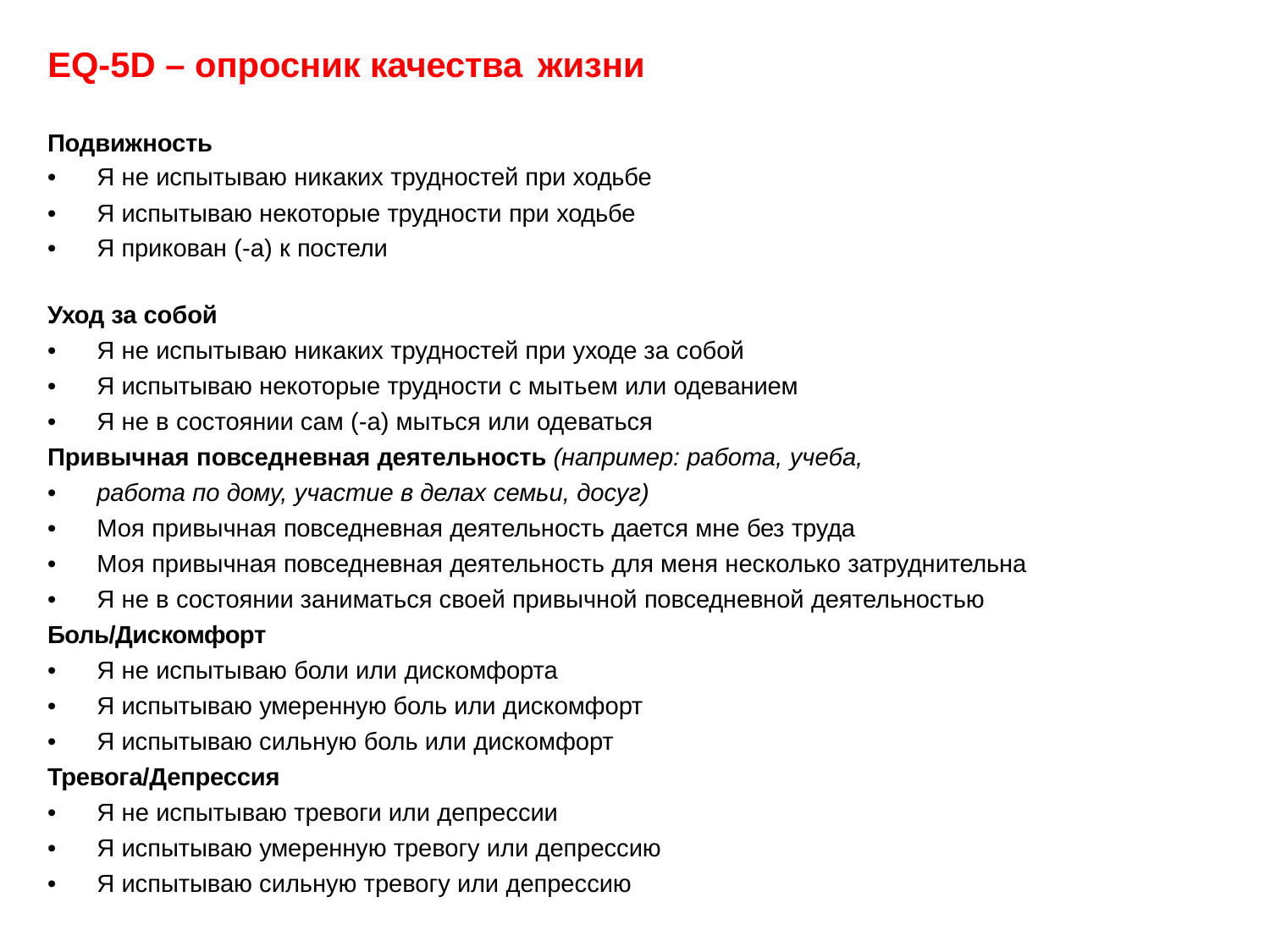

# EQ-5D – опросник качества жизни
Подвижность
•	Я не испытываю никаких трудностей при ходьбе
•	Я испытываю некоторые трудности при ходьбе
•	Я прикован (-а) к постели

Уход за собой
•	Я не испытываю никаких трудностей при уходе за собой
•	Я испытываю некоторые трудности с мытьем или одеванием
•	Я не в состоянии сам (-а) мыться или одеваться
Привычная повседневная деятельность (например: работа, учеба,
•	работа по дому, участие в делах семьи, досуг)
•	Моя привычная повседневная деятельность дается мне без труда
•	Моя привычная повседневная деятельность для меня несколько затруднительна
•	Я не в состоянии заниматься своей привычной повседневной деятельностью
Боль/Дискомфорт
•	Я не испытываю боли или дискомфорта
•	Я испытываю умеренную боль или дискомфорт
•	Я испытываю сильную боль или дискомфорт
Тревога/Депрессия
•	Я не испытываю тревоги или депрессии
•	Я испытываю умеренную тревогу или депрессию
•	Я испытываю сильную тревогу или депрессию